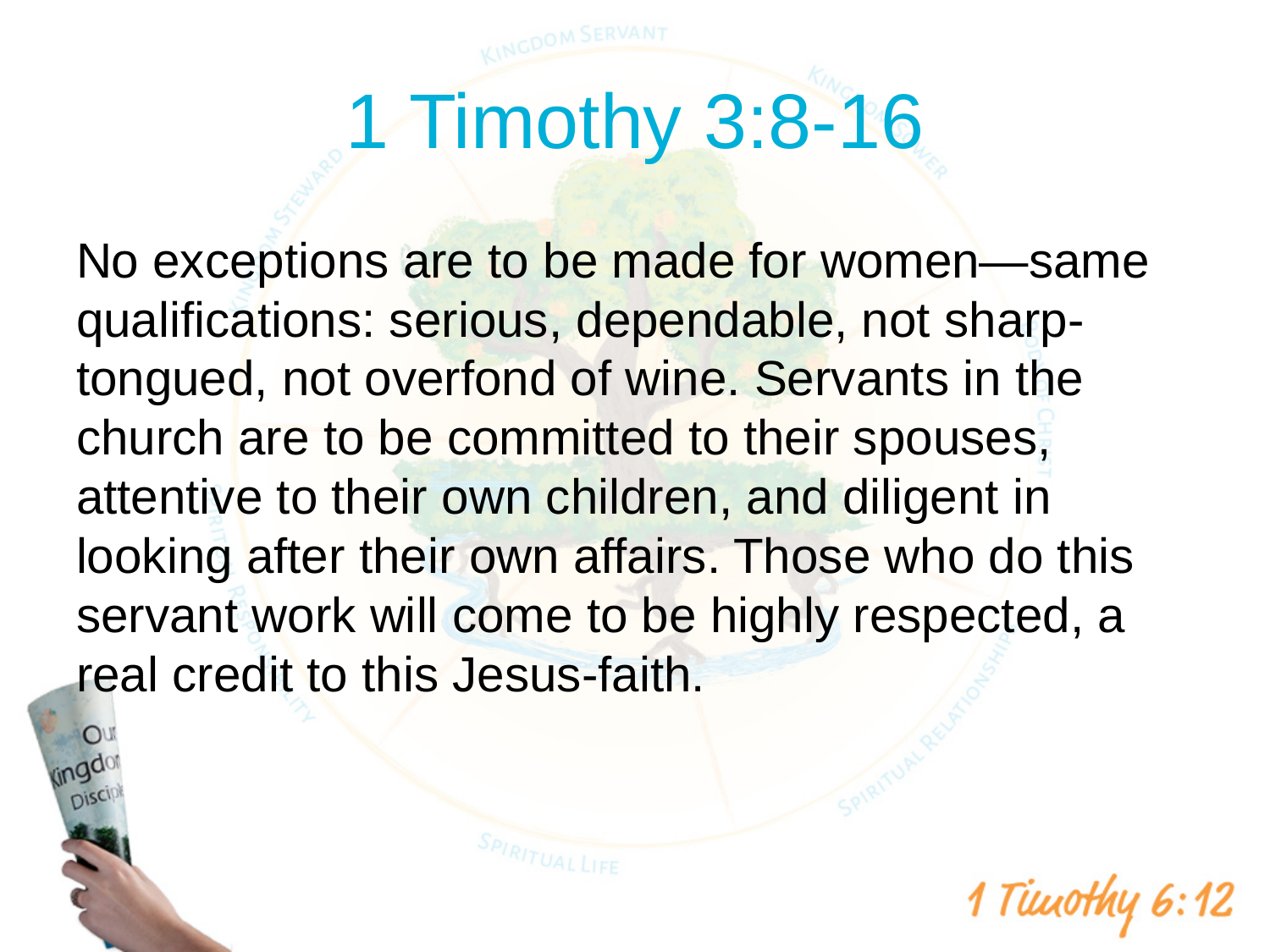

# 1 Timothy 3:8-16
No exceptions are to be made for women—same qualifications: serious, dependable, not sharp-tongued, not overfond of wine. Servants in the church are to be committed to their spouses, attentive to their own children, and diligent in looking after their own affairs. Those who do this servant work will come to be highly respected, a real credit to this Jesus-faith.